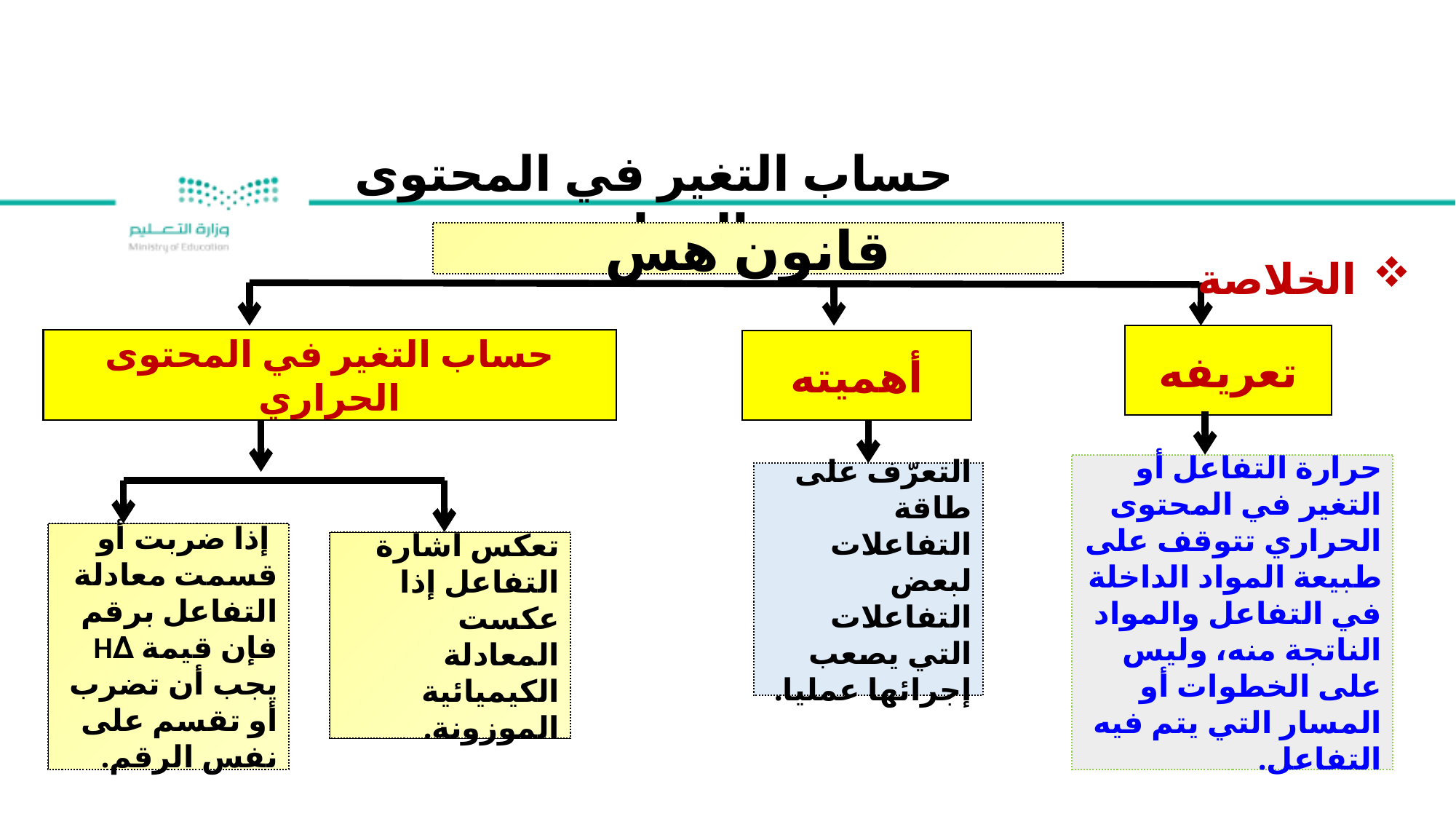

حساب التغير في المحتوى الحراري
قانون هس
الخلاصة
تعريفه
حساب التغير في المحتوى الحراري
أهميته
حرارة التفاعل أو التغير في المحتوى الحراري تتوقف على طبيعة المواد الداخلة في التفاعل والمواد الناتجة منه، وليس على الخطوات أو المسار التي يتم فيه التفاعل.
التعرّف على طاقة التفاعلات لبعض التفاعلات التي يصعب إجرائها عمليا.
 إذا ضربت أو قسمت معادلة التفاعل برقم فإن قيمة ∆H يجب أن تضرب أو تقسم على نفس الرقم.
تعكس اشارة التفاعل إذا عكست المعادلة الكيميائية الموزونة.